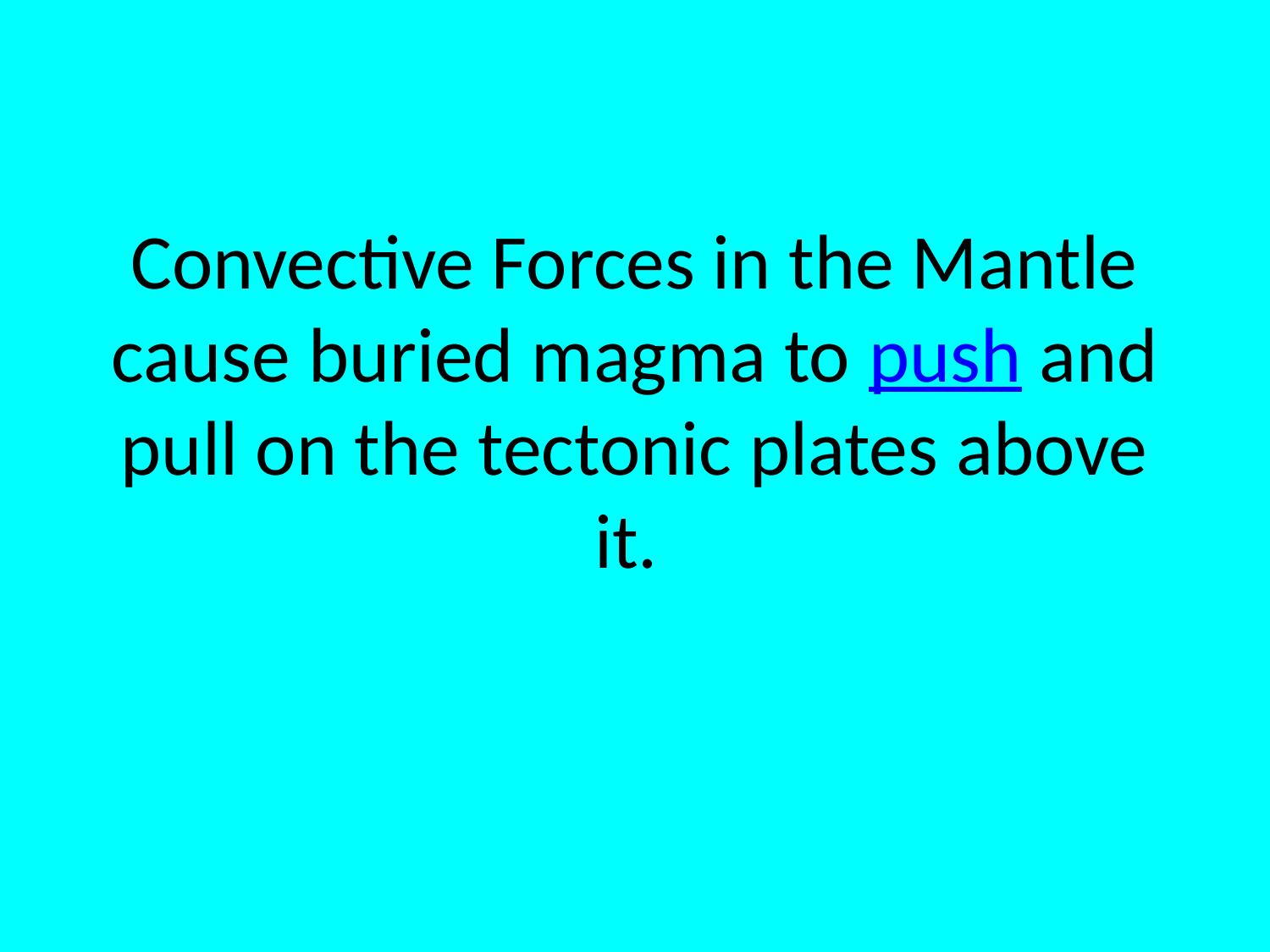

# Convective Forces in the Mantle cause buried magma to push and pull on the tectonic plates above it.